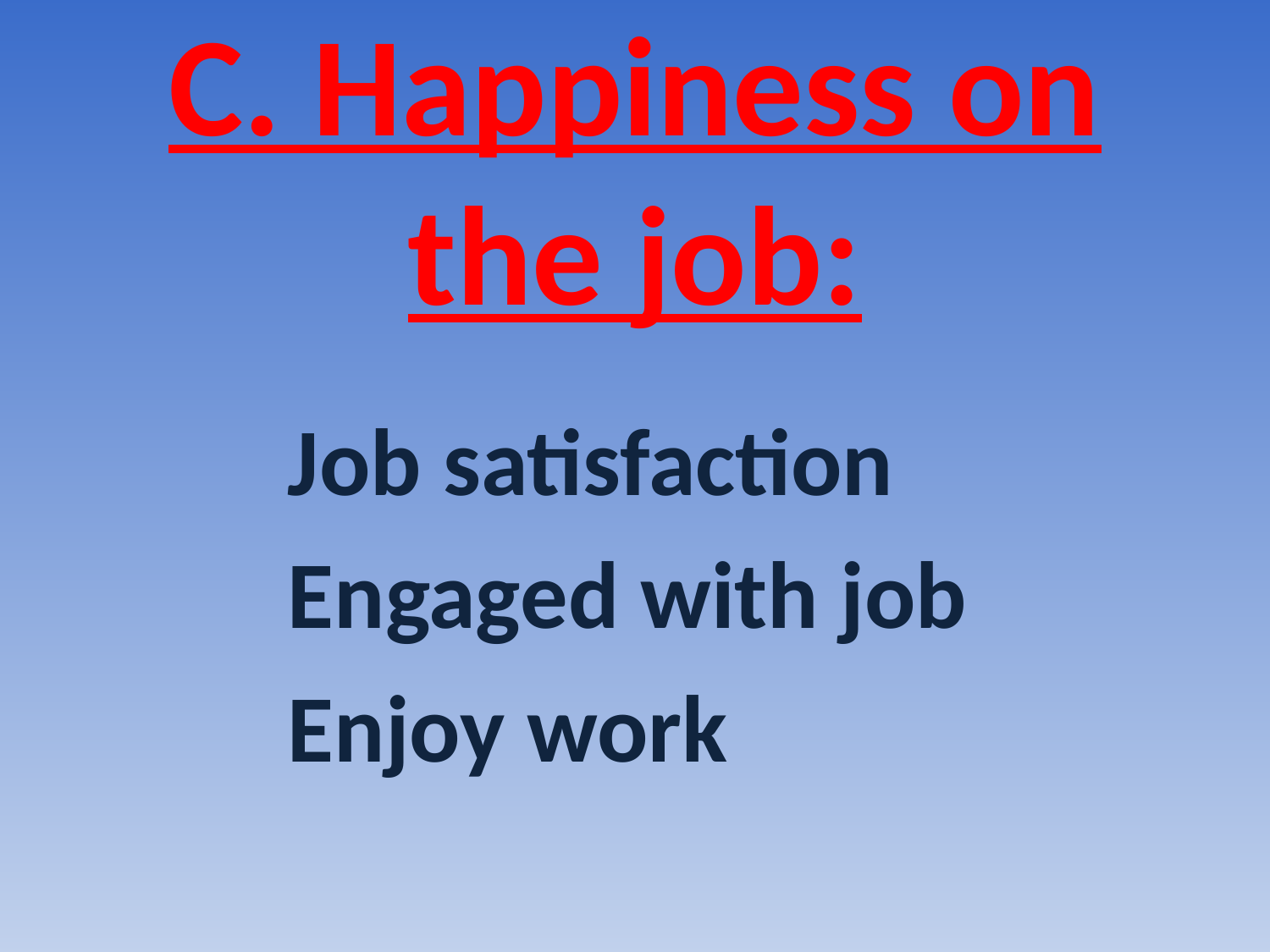

# C. Happiness on the job:

Job satisfaction
Engaged with job
Enjoy work